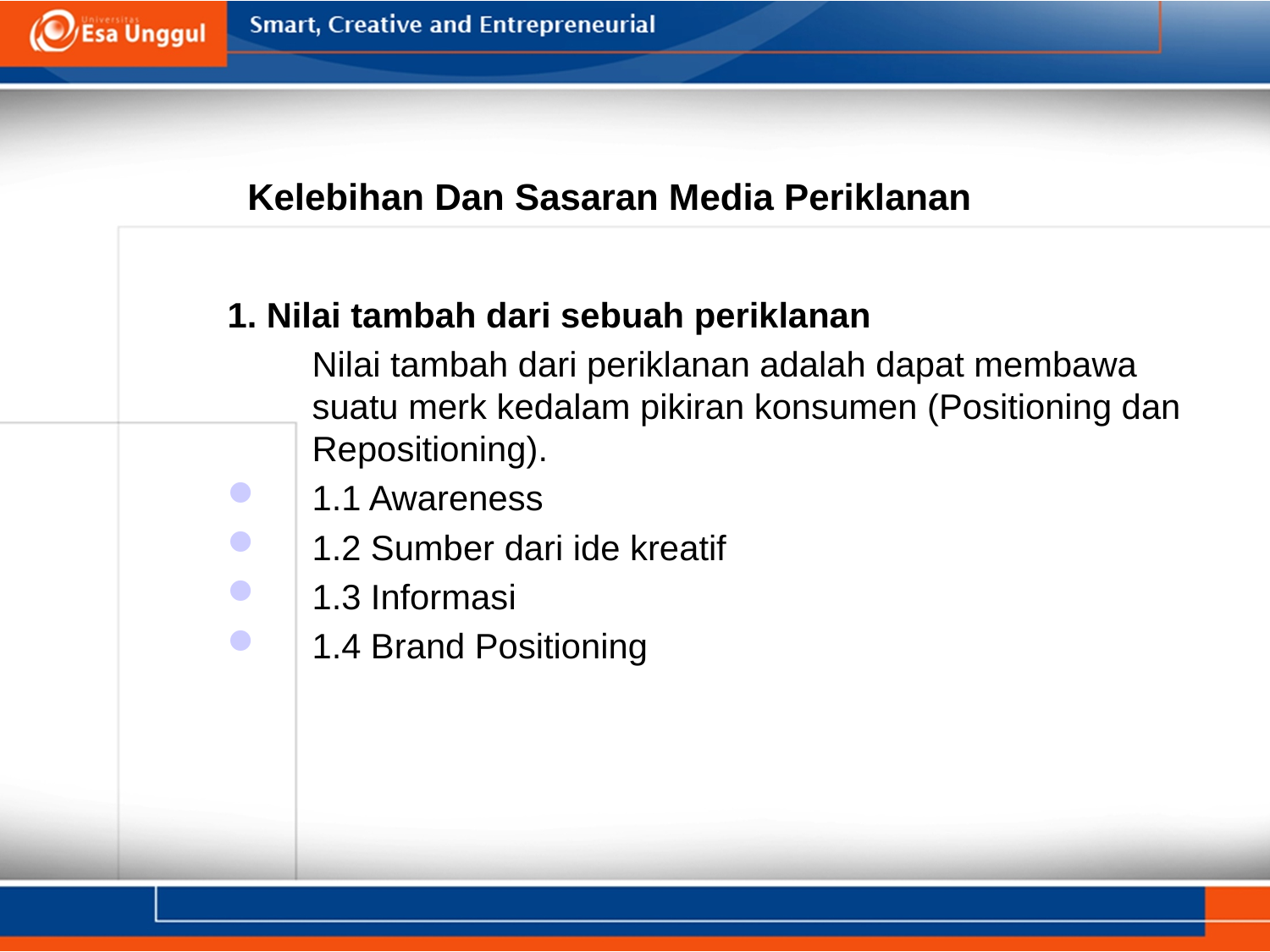

#
Kelebihan Dan Sasaran Media Periklanan

1. Nilai tambah dari sebuah periklanan
	Nilai tambah dari periklanan adalah dapat membawa suatu merk kedalam pikiran konsumen (Positioning dan Repositioning).
1.1 Awareness
1.2 Sumber dari ide kreatif
1.3 Informasi
1.4 Brand Positioning